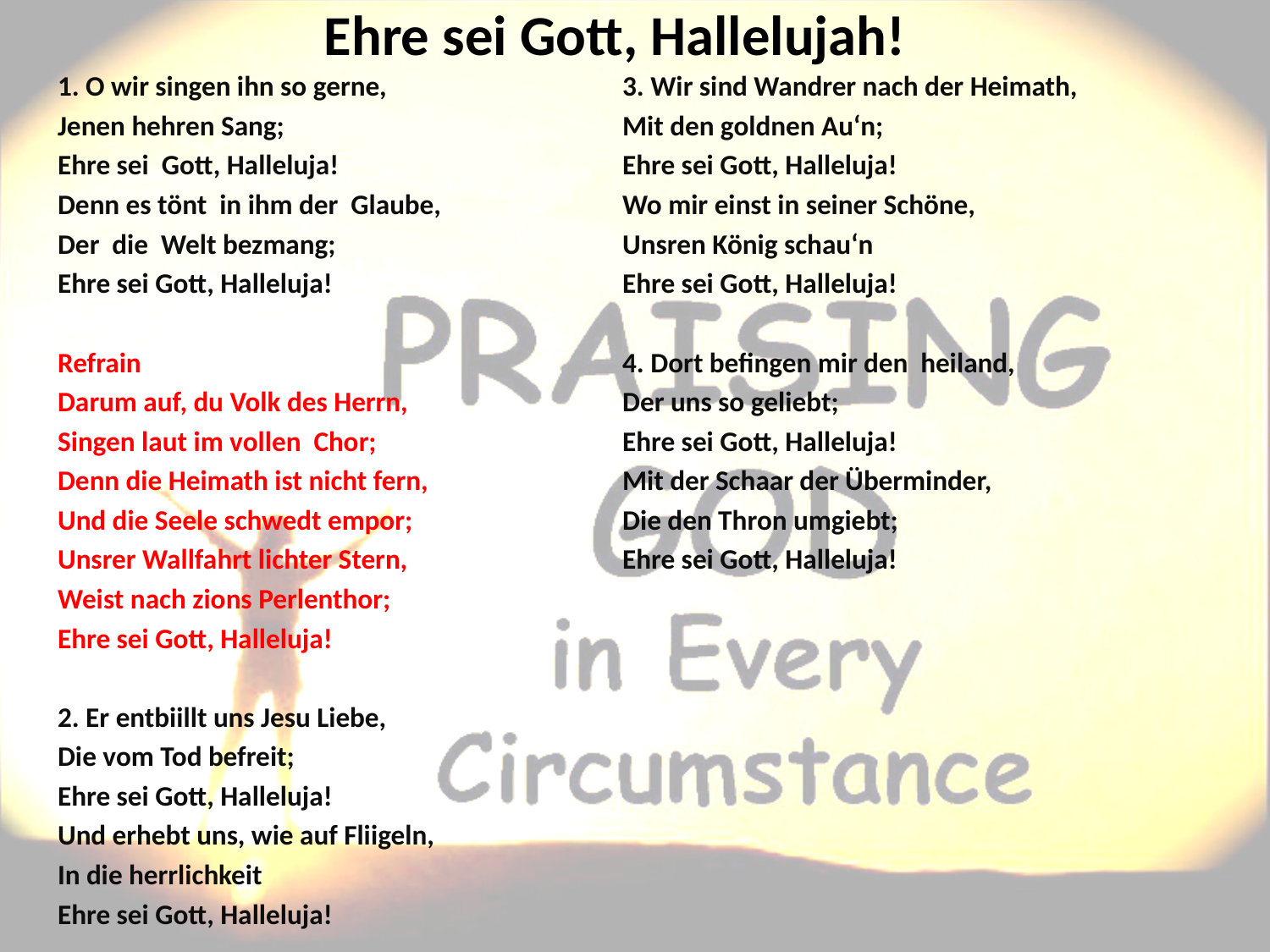

# Ehre sei Gott, Hallelujah!
1. O wir singen ihn so gerne,
Jenen hehren Sang;
Ehre sei  Gott, Halleluja!
Denn es tönt  in ihm der  Glaube,
Der  die  Welt bezmang;
Ehre sei Gott, Halleluja!

Refrain
Darum auf, du Volk des Herrn,
Singen laut im vollen  Chor;
Denn die Heimath ist nicht fern,
Und die Seele schwedt empor;
Unsrer Wallfahrt lichter Stern,
Weist nach zions Perlenthor;
Ehre sei Gott, Halleluja!

2. Er entbiillt uns Jesu Liebe,
Die vom Tod befreit;
Ehre sei Gott, Halleluja!
Und erhebt uns, wie auf Fliigeln,
In die herrlichkeit
Ehre sei Gott, Halleluja!
3. Wir sind Wandrer nach der Heimath,
Mit den goldnen Au‘n;
Ehre sei Gott, Halleluja!
Wo mir einst in seiner Schöne,
Unsren König schau‘n
Ehre sei Gott, Halleluja!

4. Dort befingen mir den  heiland,
Der uns so geliebt;
Ehre sei Gott, Halleluja!
Mit der Schaar der Überminder,
Die den Thron umgiebt;
Ehre sei Gott, Halleluja!